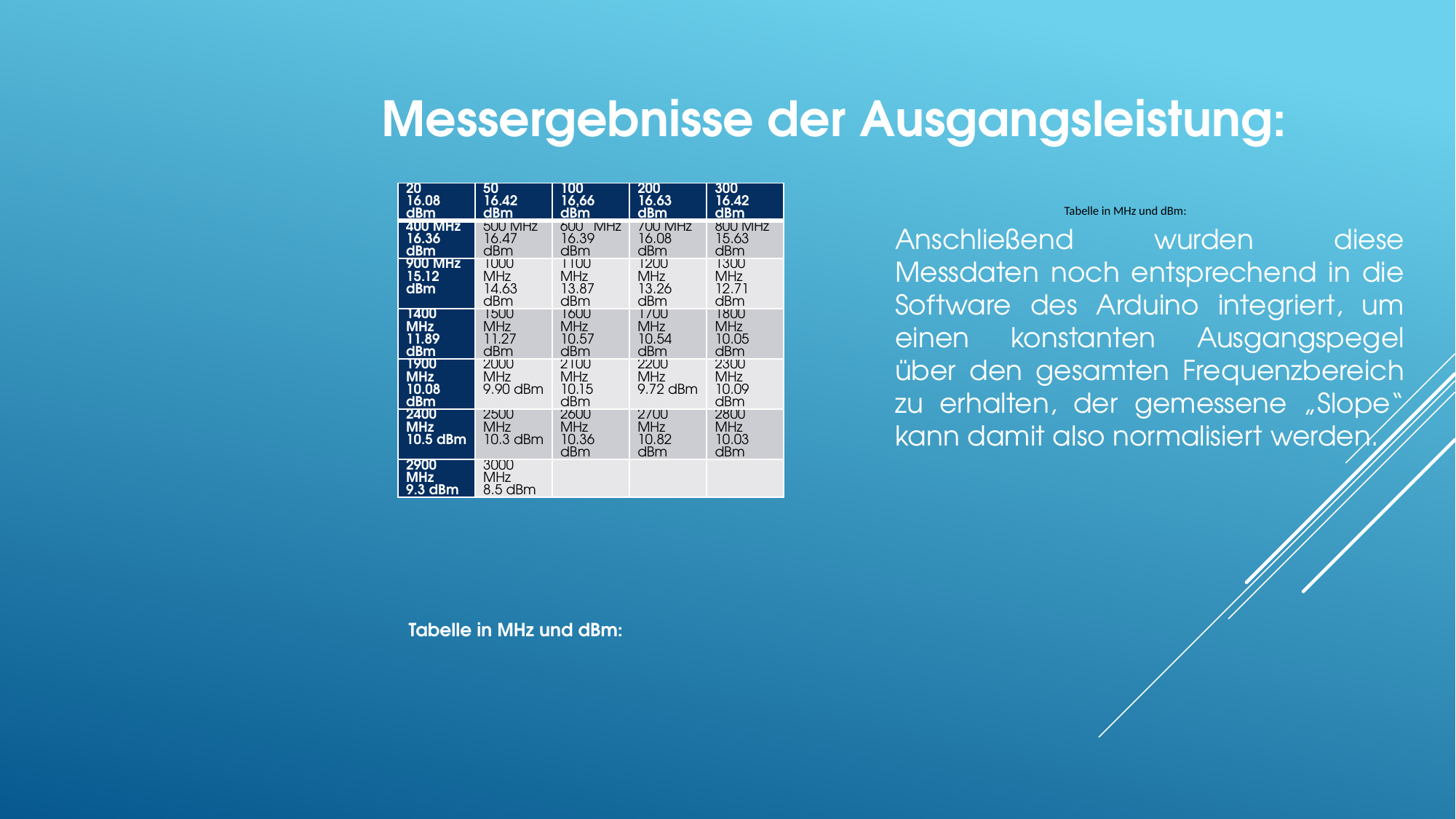

Messergebnisse der Ausgangsleistung:
| 20 16.08 dBm | 50 16.42 dBm | 100 16,66 dBm | 200 16.63 dBm | 300 16.42 dBm |
| --- | --- | --- | --- | --- |
| 400 MHz 16.36 dBm | 500 MHz 16.47 dBm | 600 MHz 16.39 dBm | 700 MHz 16.08 dBm | 800 MHz 15.63 dBm |
| 900 MHz 15.12 dBm | 1000 MHz 14.63 dBm | 1100 MHz 13.87 dBm | 1200 MHz 13.26 dBm | 1300 MHz 12.71 dBm |
| 1400 MHz 11.89 dBm | 1500 MHz 11.27 dBm | 1600 MHz 10.57 dBm | 1700 MHz 10.54 dBm | 1800 MHz 10.05 dBm |
| 1900 MHz 10.08 dBm | 2000 MHz 9.90 dBm | 2100 MHz 10.15 dBm | 2200 MHz 9.72 dBm | 2300 MHz 10.09 dBm |
| 2400 MHz 10.5 dBm | 2500 MHz 10.3 dBm | 2600 MHz 10.36 dBm | 2700 MHz 10.82 dBm | 2800 MHz 10.03 dBm |
| 2900 MHz 9.3 dBm | 3000 MHz 8.5 dBm |  |  |  |
Tabelle in MHz und dBm:
Anschließend wurden diese Messdaten noch entsprechend in die Software des Arduino integriert, um einen konstanten Ausgangspegel über den gesamten Frequenzbereich zu erhalten, der gemessene „Slope“ kann damit also normalisiert werden.

Tabelle in MHz und dBm: